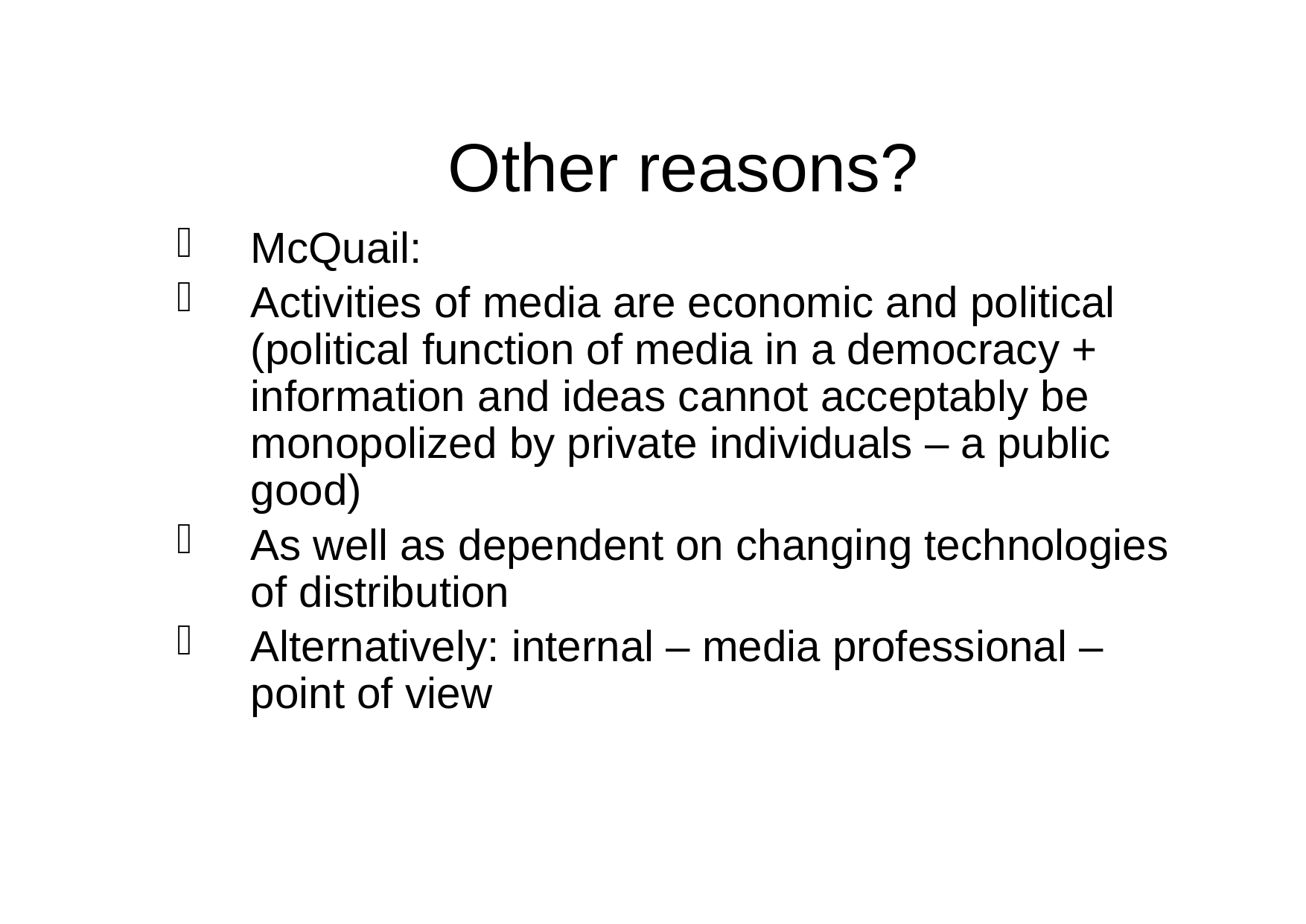

Other reasons?
McQuail:
Activities of media are economic and political (political function of media in a democracy + information and ideas cannot acceptably be monopolized by private individuals – a public good)
As well as dependent on changing technologies of distribution
Alternatively: internal – media professional – point of view